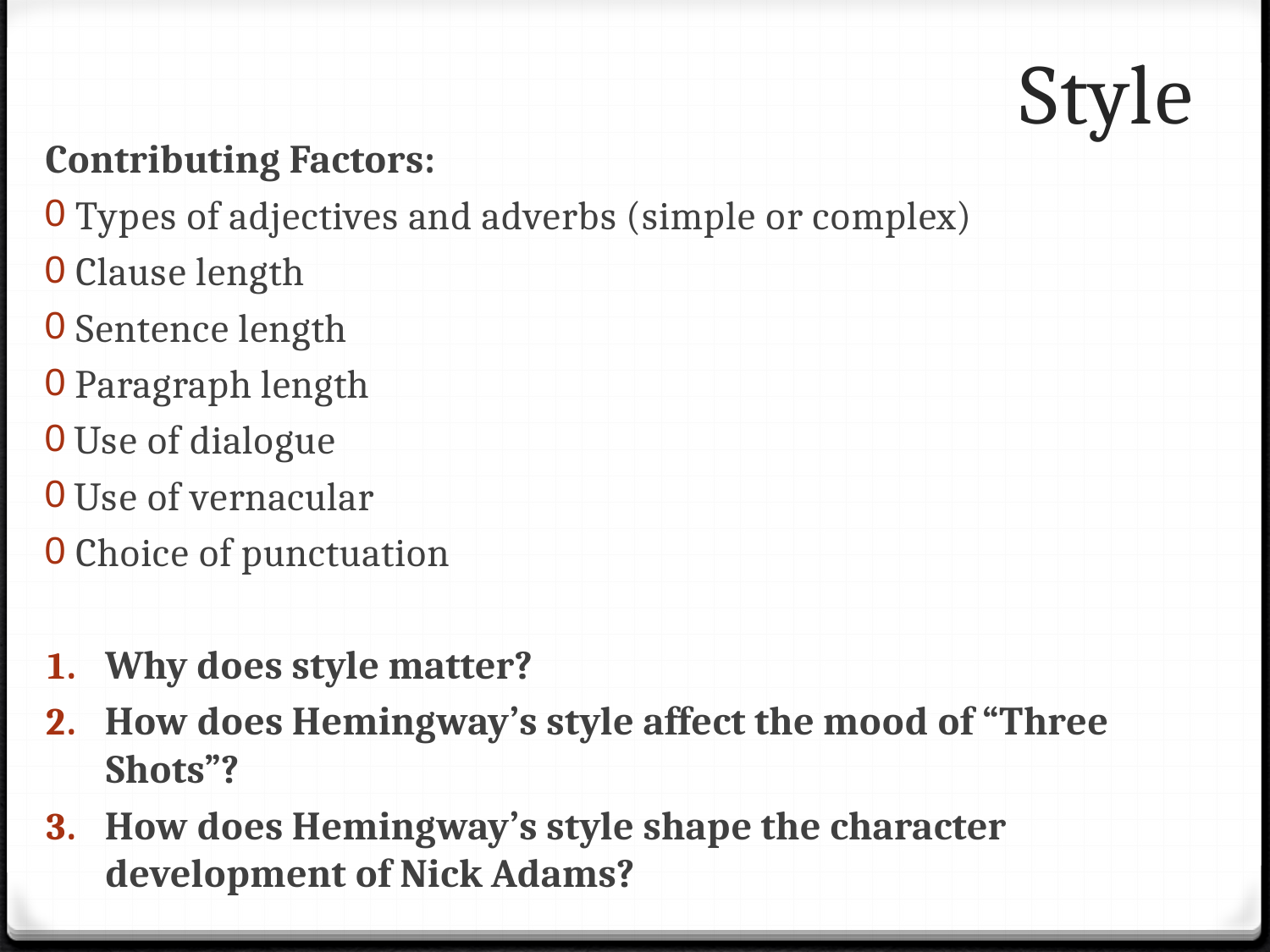

# Style
Contributing Factors:
Types of adjectives and adverbs (simple or complex)
Clause length
Sentence length
Paragraph length
Use of dialogue
Use of vernacular
Choice of punctuation

Why does style matter?
How does Hemingway’s style affect the mood of “Three Shots”?
How does Hemingway’s style shape the character development of Nick Adams?